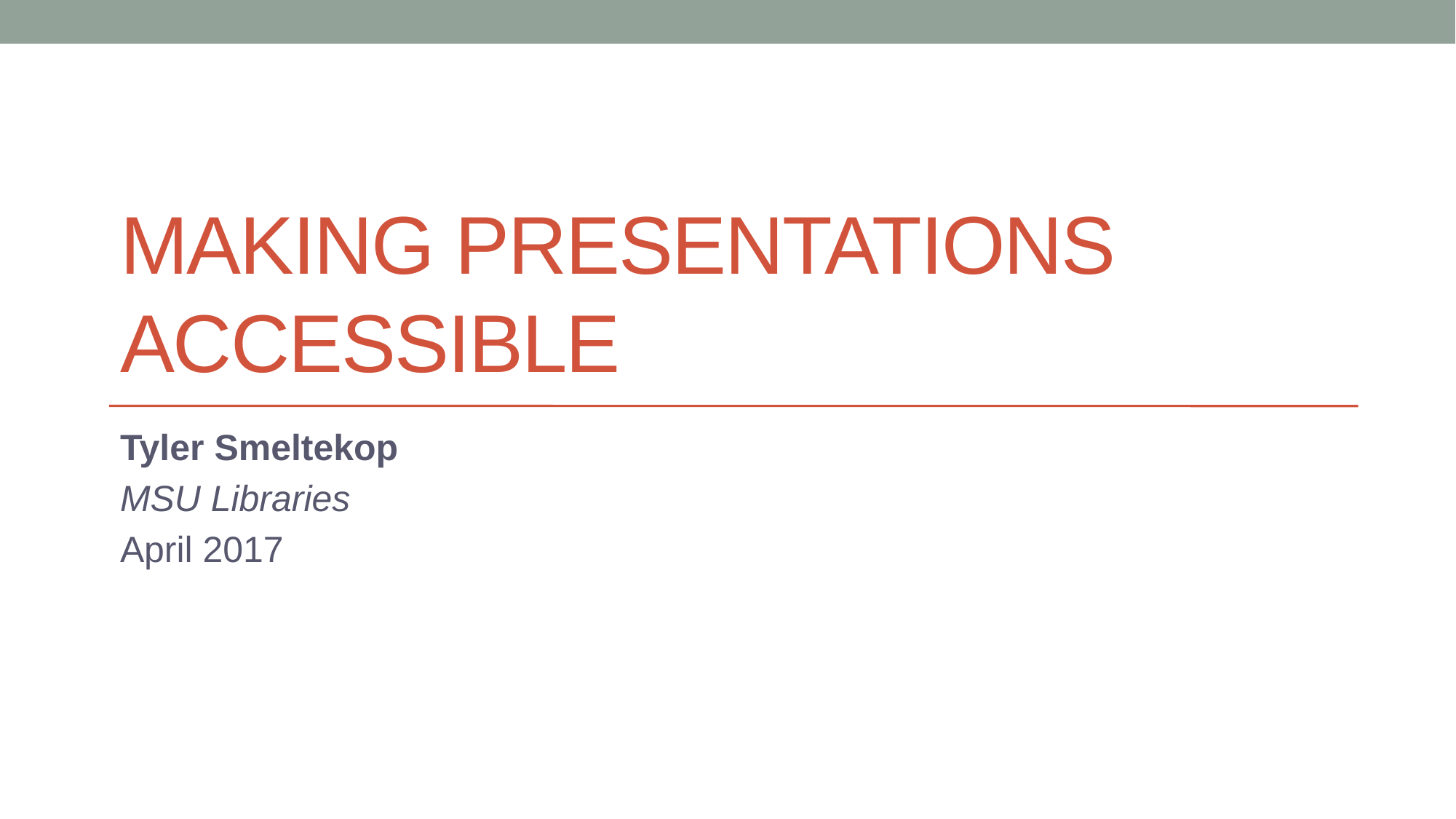

# Making Presentations Accessible
Tyler Smeltekop
MSU Libraries
April 2017